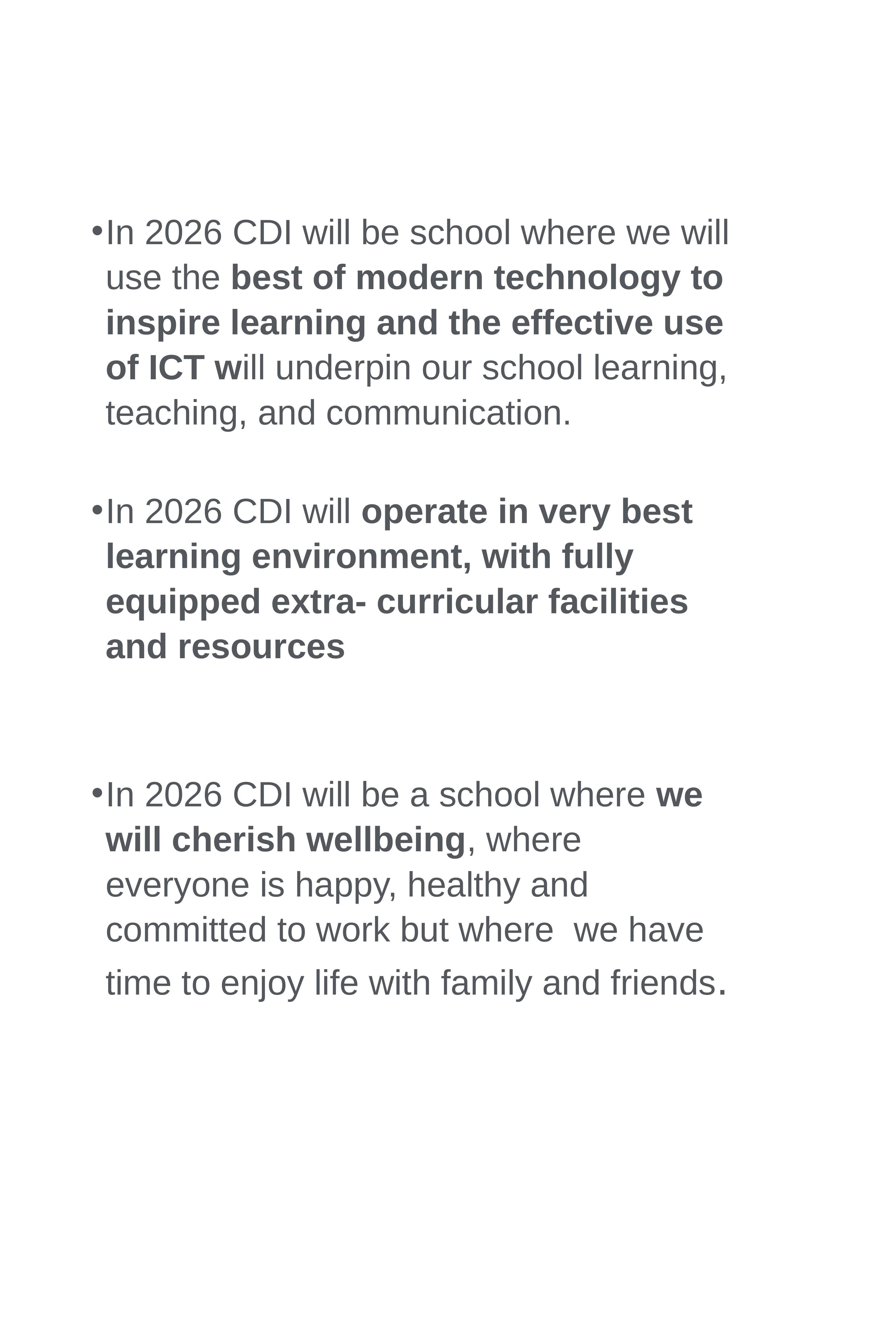

In 2026 CDI will be school where we will use the best of modern technology to inspire learning and the effective use of ICT will underpin our school learning, teaching, and communication.

In 2026 CDI will operate in very best learning environment, with fully equipped extra- curricular facilities and resources

In 2026 CDI will be a school where we will cherish wellbeing, where everyone is happy, healthy and committed to work but where  we have time to enjoy life with family and friends.